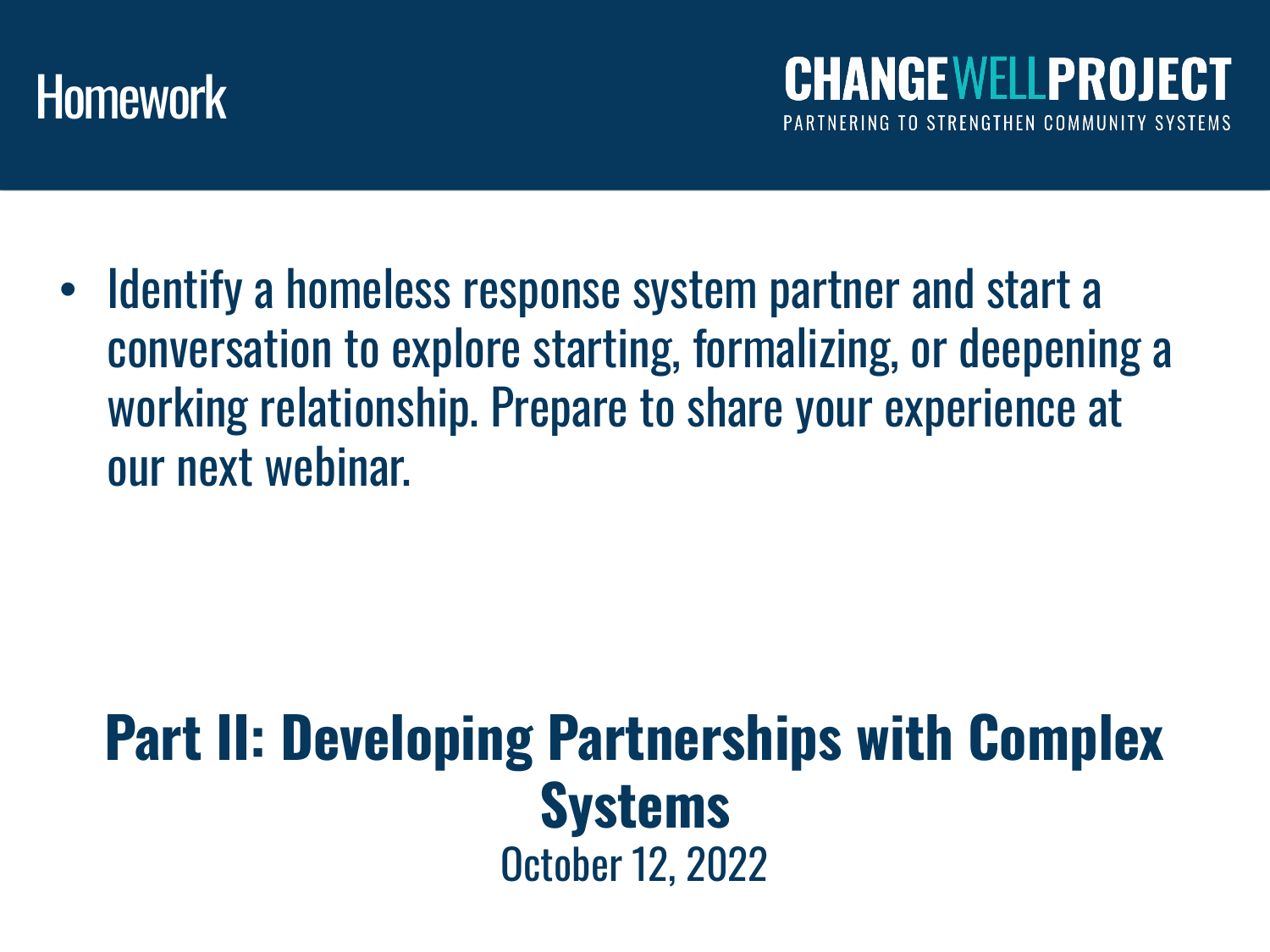

# Homework

Identify a homeless response system partner and start a conversation to explore starting, formalizing, or deepening a working relationship. Prepare to share your experience at our next webinar.

Part II: Developing Partnerships with Complex Systems
October 12, 2022
ANY
QUESTIONS?